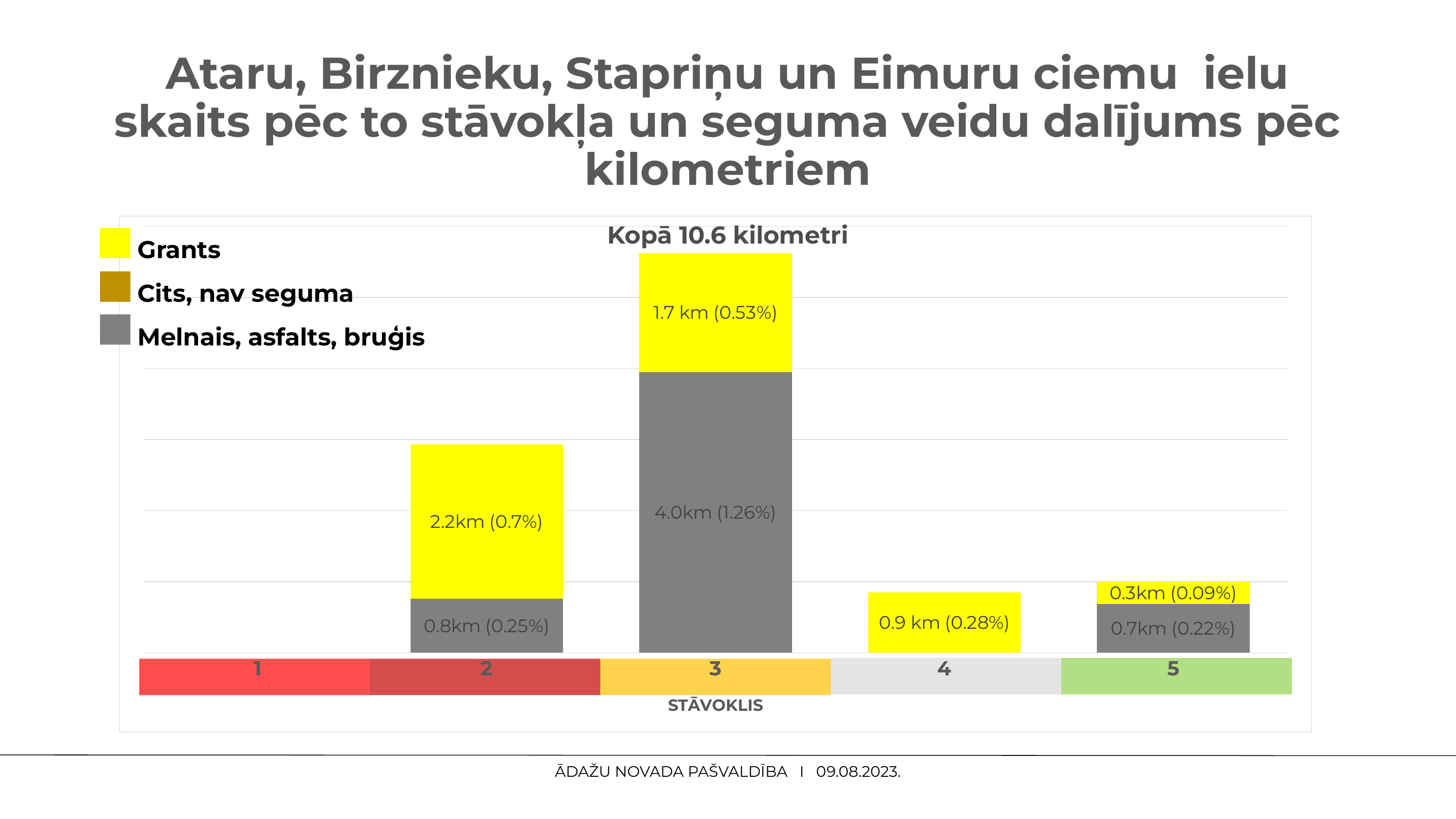

# Ataru, Birznieku, Stapriņu un Eimuru ciemu  ielu skaits pēc to stāvokļa un seguma veidu dalījums pēc kilometriem
Grants
Cits, nav seguma
Melnais, asfalts, bruģis

### Chart

| Category | cits, nav seguma | melnais,asfalts, bruģis | grants |
|---|---|---|---|
| 1 | None | None | None |
| 2 | None | 0.76 | 2.17 |
| 3 | None | 3.95 | 1.675 |
| 4 | None | None | 0.85 |
| 5 | None | 0.689 | 0.30850000000000005 |
Kopā 10.6 kilometri

ĀDAŽU NOVADA PAŠVALDĪBA   I   09.08.2023.